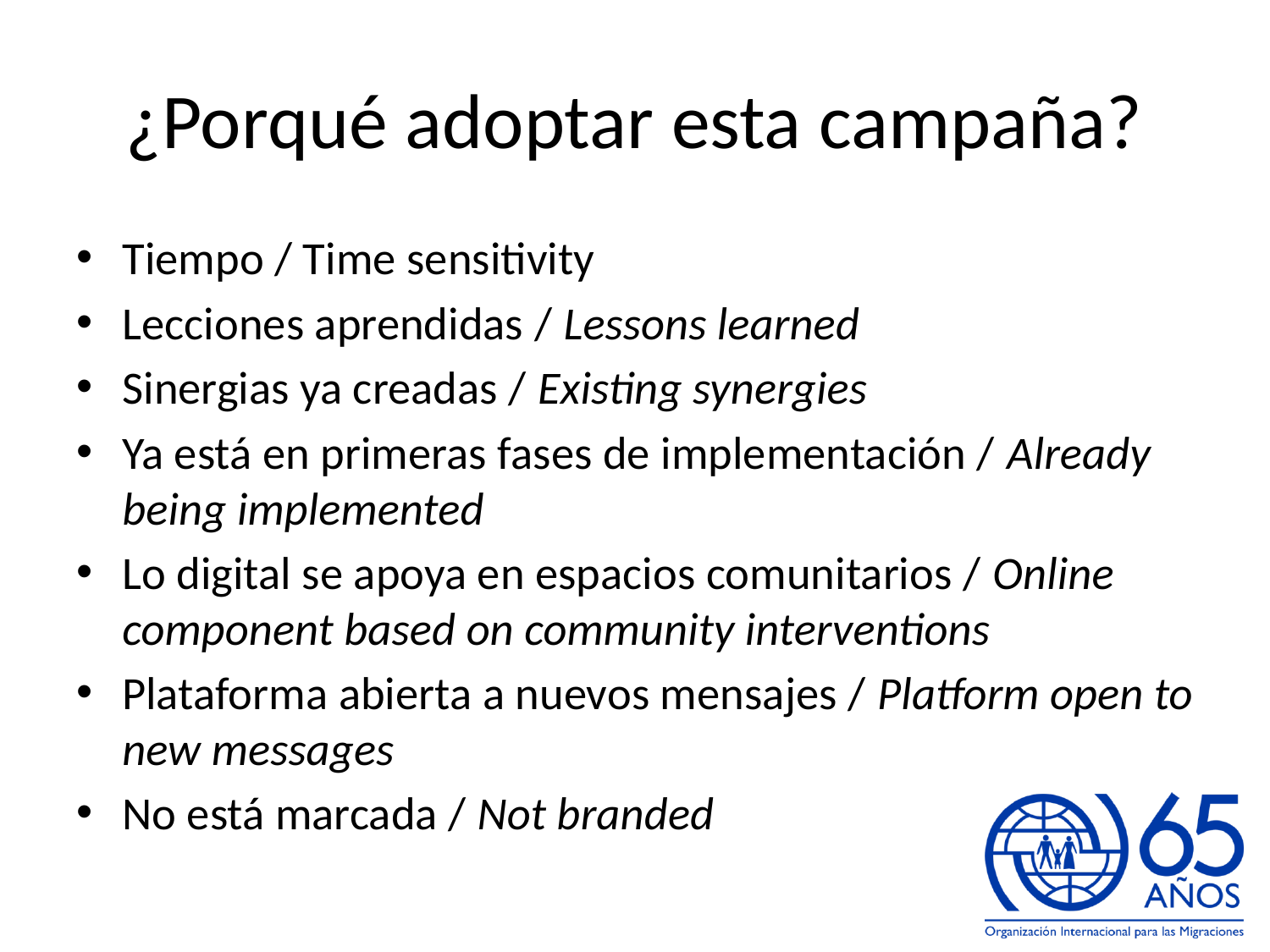

# ¿Porqué adoptar esta campaña?
Tiempo / Time sensitivity
Lecciones aprendidas / Lessons learned
Sinergias ya creadas / Existing synergies
Ya está en primeras fases de implementación / Already being implemented
Lo digital se apoya en espacios comunitarios / Online component based on community interventions
Plataforma abierta a nuevos mensajes / Platform open to new messages
No está marcada / Not branded